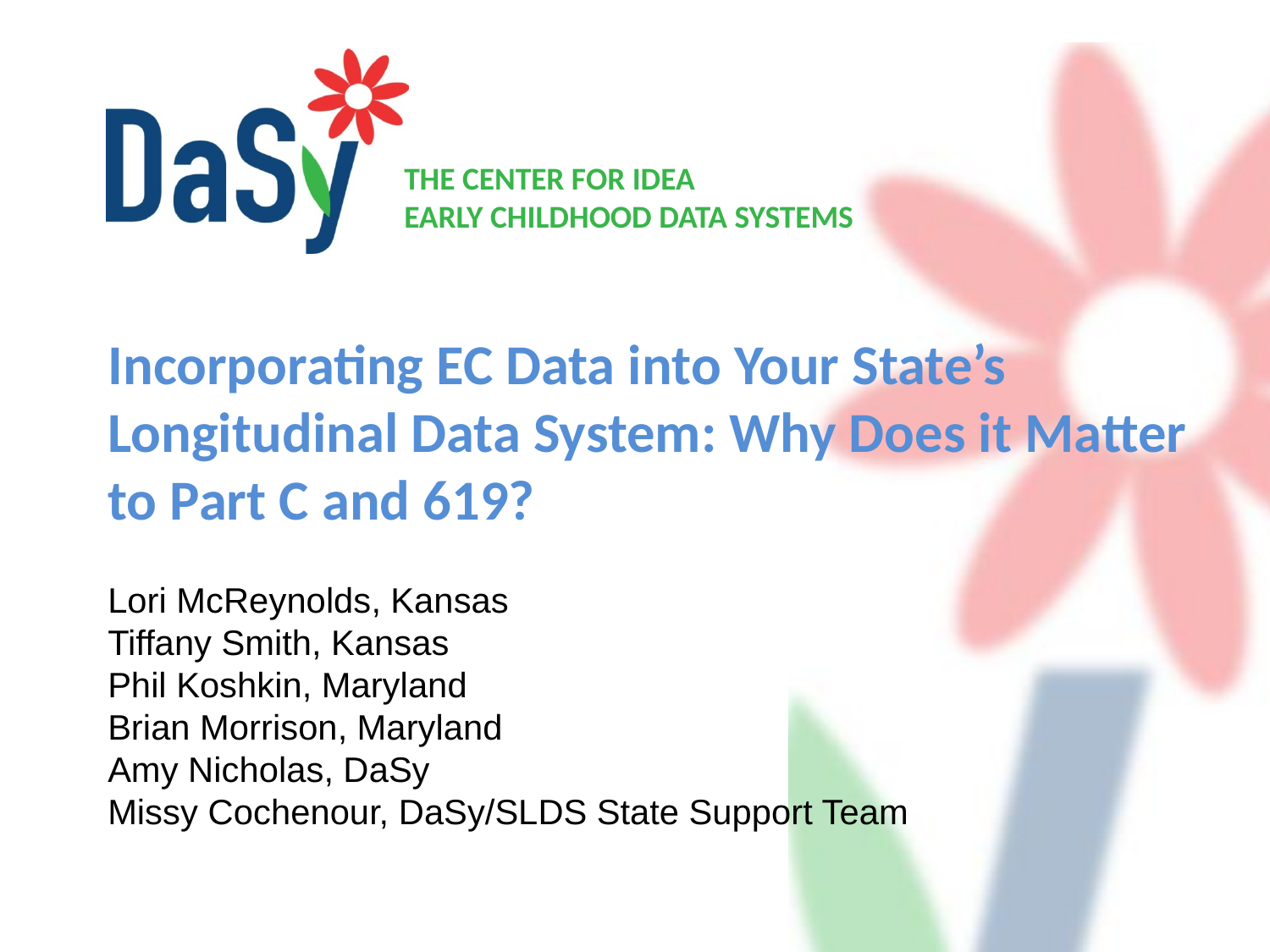

# Incorporating EC Data into Your State’s Longitudinal Data System: Why Does it Matter to Part C and 619?
Lori McReynolds, Kansas
Tiffany Smith, Kansas
Phil Koshkin, Maryland
Brian Morrison, Maryland
Amy Nicholas, DaSy
Missy Cochenour, DaSy/SLDS State Support Team